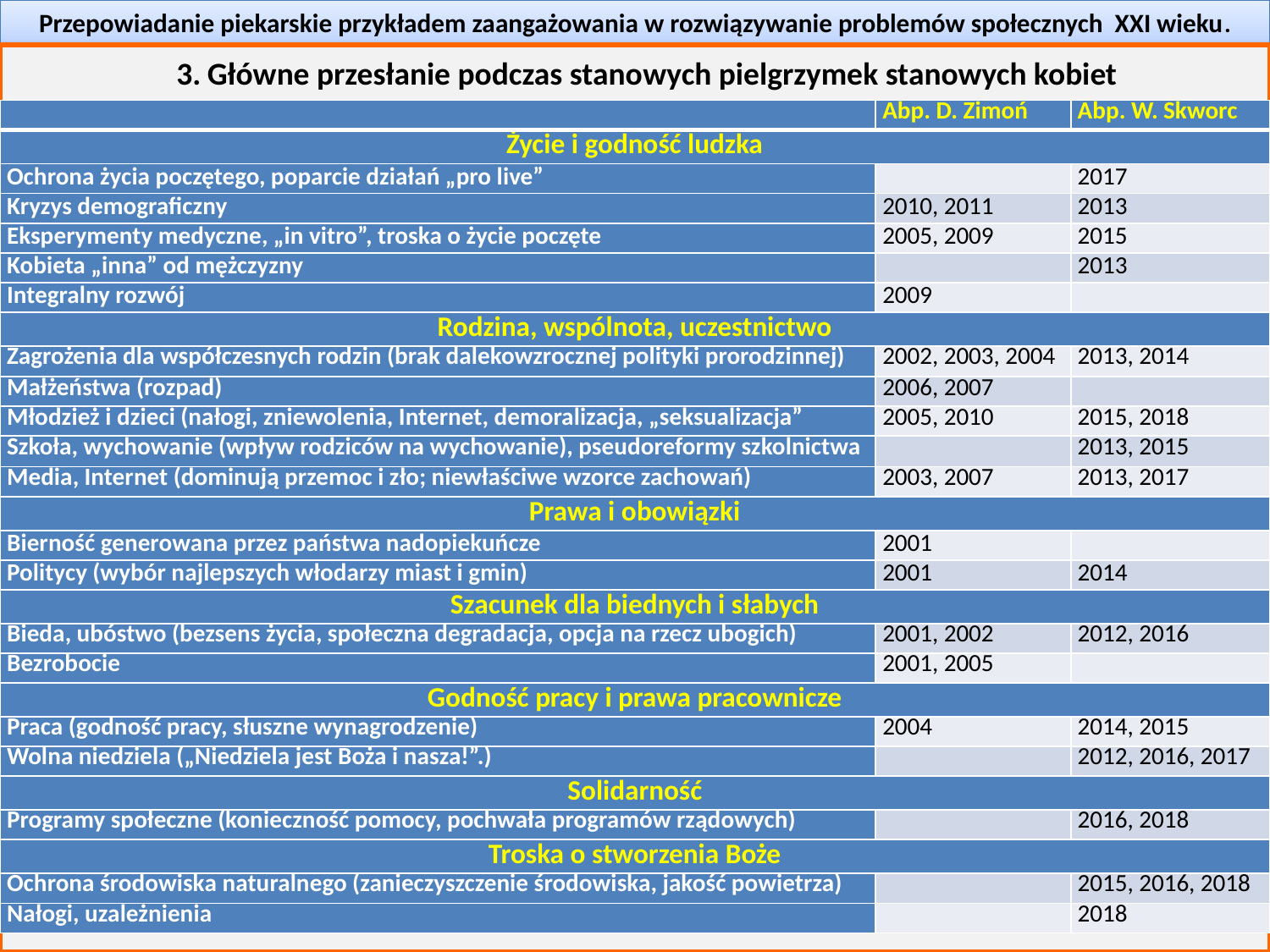

Przepowiadanie piekarskie przykładem zaangażowania w rozwiązywanie problemów społecznych  XXI wieku.

3. Główne przesłanie podczas stano­wych pielgrzymek stanowych kobiet
|  | Abp. D. Zimoń | Abp. W. Skworc |
| --- | --- | --- |
| Życie i godność ludzka |  |  |
| Ochrona życia poczętego, poparcie działań „pro live” |  | 2017 |
| Kryzys demograficzny | 2010, 2011 | 2013 |
| Eksperymenty medyczne, „in vitro”, troska o życie poczęte | 2005, 2009 | 2015 |
| Kobieta „inna” od mężczyzny |  | 2013 |
| Integralny rozwój | 2009 |  |
| Rodzina, wspólnota, uczestnictwo |  |  |
| Zagrożenia dla współczesnych rodzin (brak dalekowzrocznej polityki prorodzinnej) | 2002, 2003, 2004 | 2013, 2014 |
| Małżeństwa (rozpad) | 2006, 2007 |  |
| Młodzież i dzieci (nałogi, zniewolenia, Internet, demoralizacja, „seksualizacja” | 2005, 2010 | 2015, 2018 |
| Szkoła, wychowanie (wpływ rodziców na wychowanie), pseudoreformy szkolnictwa |  | 2013, 2015 |
| Media, Internet (dominują przemoc i zło; niewłaściwe wzorce zachowań) | 2003, 2007 | 2013, 2017 |
| Prawa i obowiązki |  |  |
| Bierność generowana przez państwa nadopiekuńcze | 2001 |  |
| Politycy (wybór najlepszych włodarzy miast i gmin) | 2001 | 2014 |
| Szacunek dla biednych i słabych |  |  |
| Bieda, ubóstwo (bezsens życia, społeczna degradacja, opcja na rzecz ubogich) | 2001, 2002 | 2012, 2016 |
| Bezrobocie | 2001, 2005 |  |
| Godność pracy i prawa pracownicze |  |  |
| Praca (godność pracy, słuszne wynagrodzenie) | 2004 | 2014, 2015 |
| Wolna niedziela („Niedziela jest Boża i nasza!”.) |  | 2012, 2016, 2017 |
| Solidarność |  |  |
| Programy społeczne (konieczność pomocy, pochwała programów rządowych) |  | 2016, 2018 |
| Troska o stworzenia Boże |  |  |
| Ochrona środowiska naturalnego (zanieczyszczenie środowiska, jakość powietrza) |  | 2015, 2016, 2018 |
| Nałogi, uzależnienia |  | 2018 |